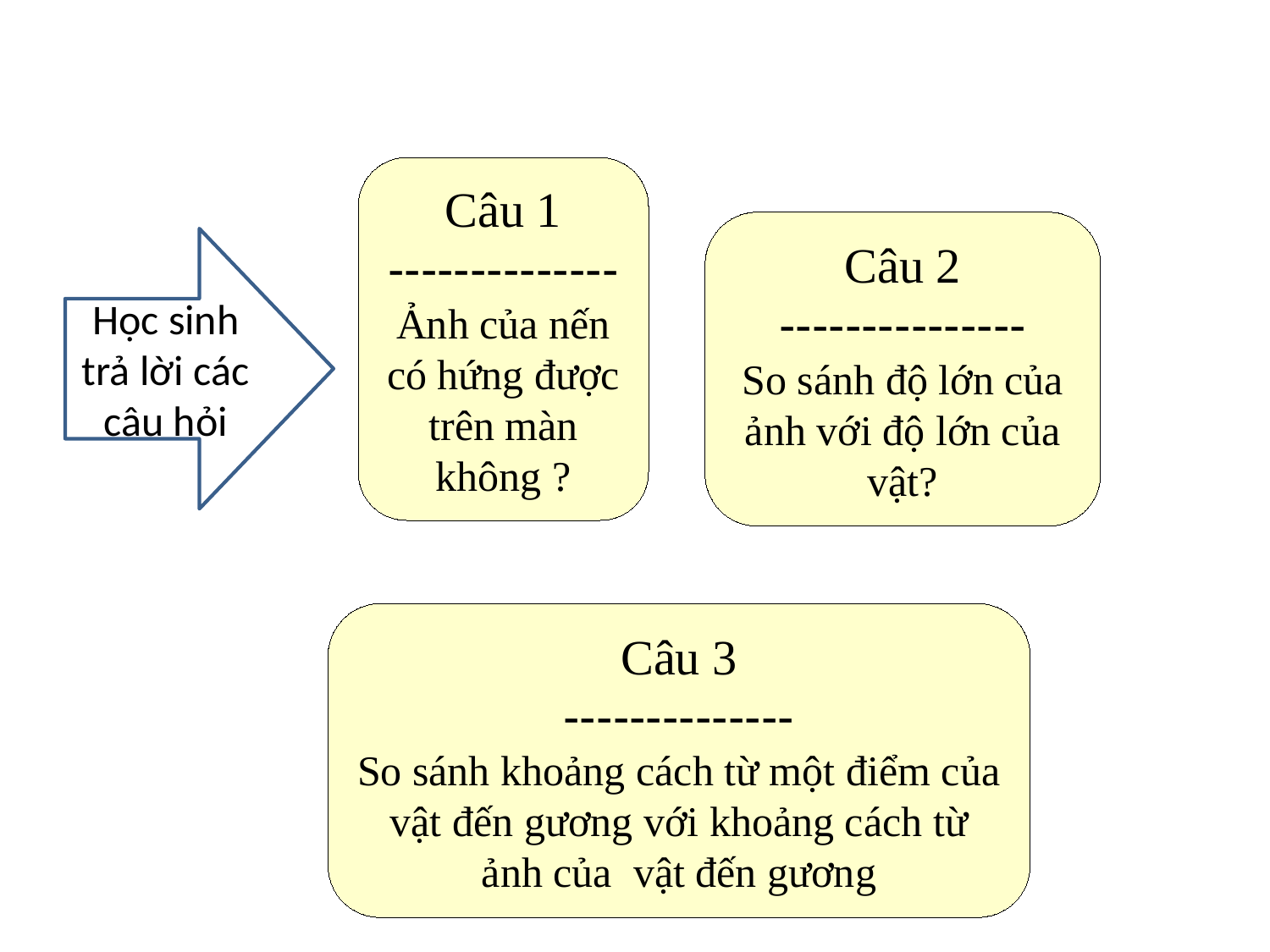

Câu 1
--------------
Ảnh của nến có hứng được trên màn không ?
Câu 2
---------------
So sánh độ lớn của ảnh với độ lớn của vật?
Học sinh trả lời các câu hỏi
Câu 3
--------------
So sánh khoảng cách từ một điểm của vật đến gương với khoảng cách từ ảnh của  vật đến gương